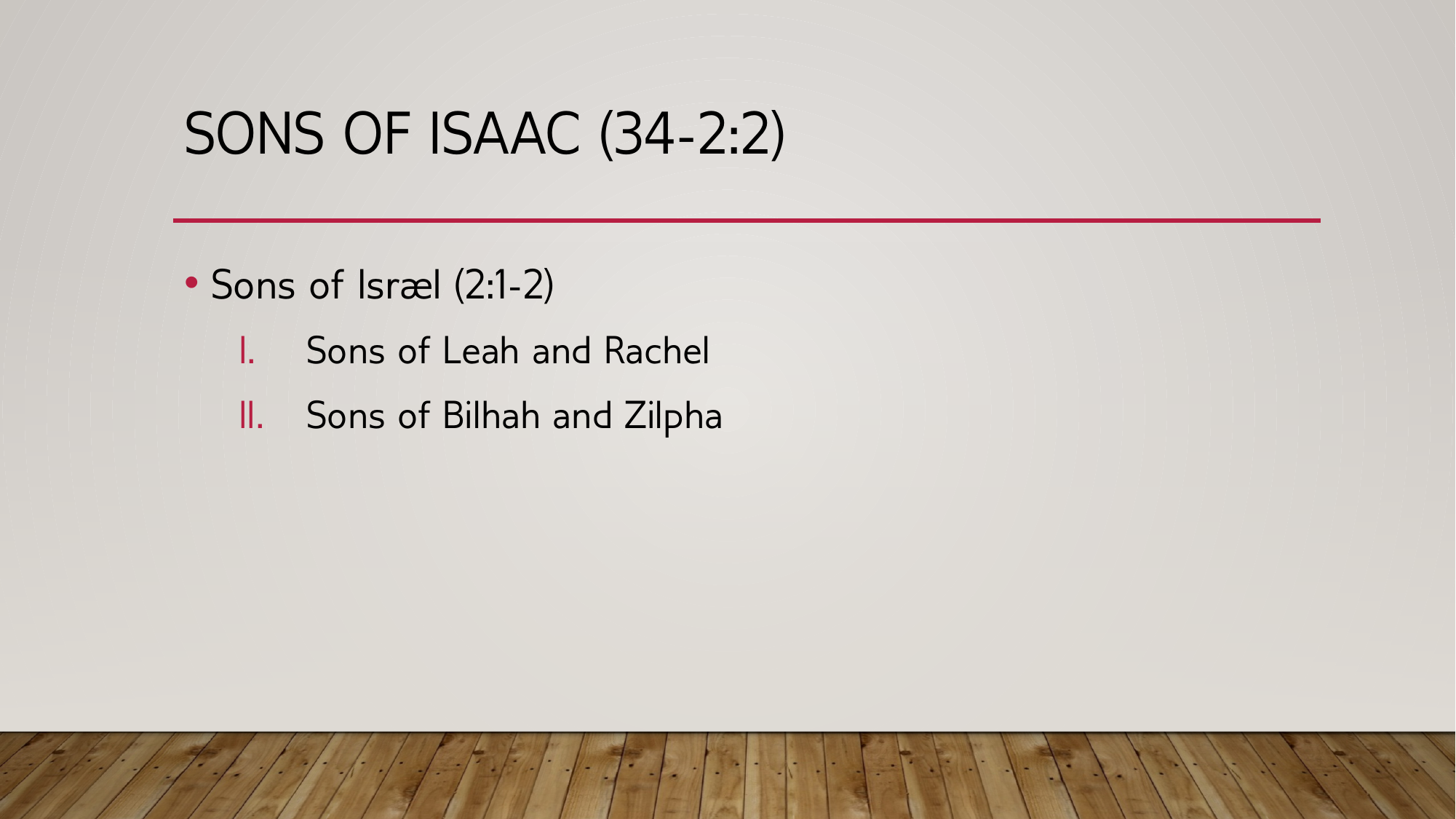

# Sons of Isaac (34-2:2)
Sons of Israel (2:1-2)
Sons of Leah and Rachel
Sons of Bilhah and Zilpha